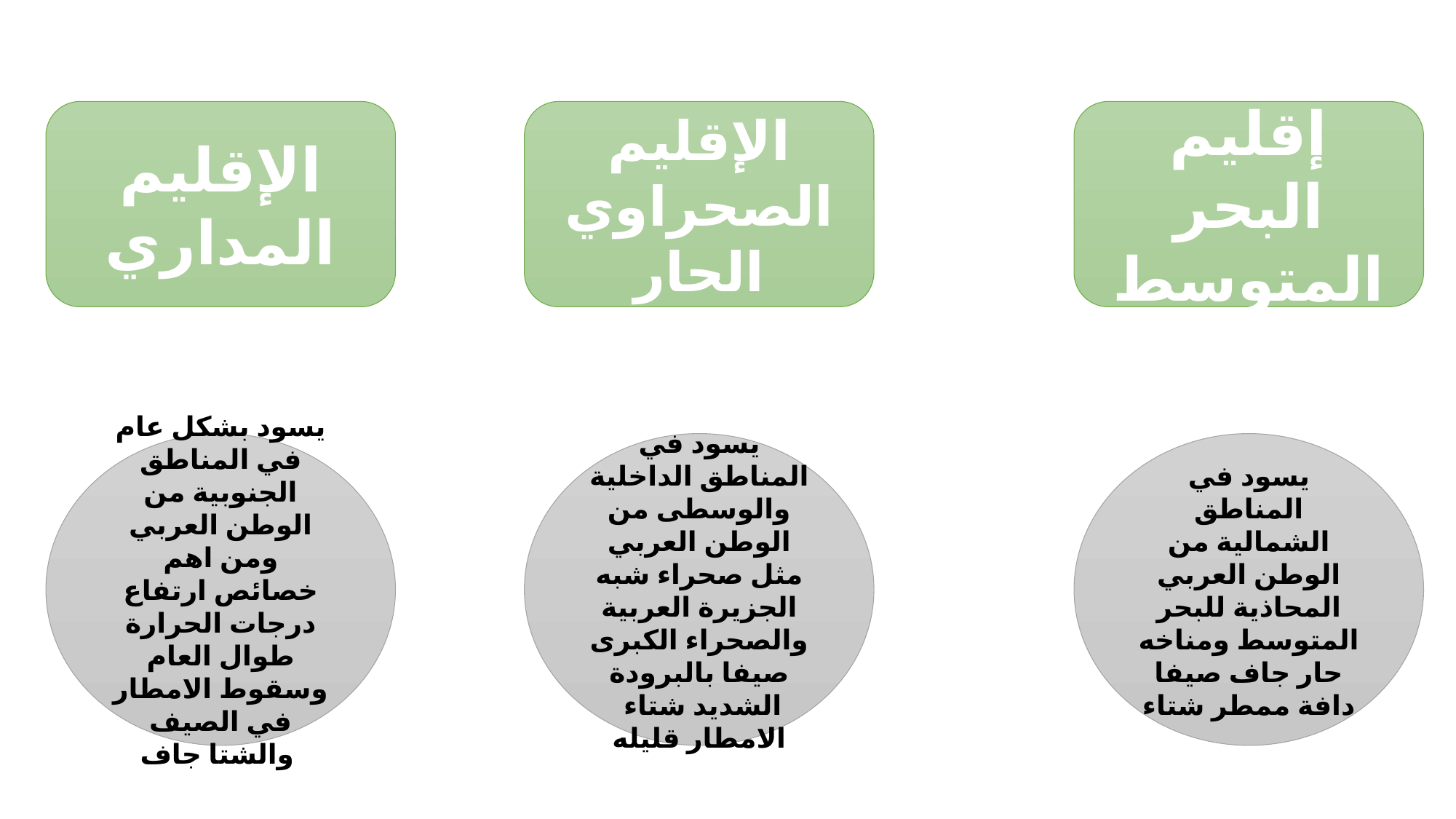

الإقليم المداري
الإقليم الصحراوي الحار
إقليم البحر المتوسط
يسود بشكل عام في المناطق الجنوبية من الوطن العربي ومن اهم خصائص ارتفاع درجات الحرارة طوال العام وسقوط الامطار في الصيف والشتا جاف
يسود في المناطق الداخلية والوسطى من الوطن العربي مثل صحراء شبه الجزيرة العربية والصحراء الكبرى صيفا بالبرودة الشديد شتاء  الامطار قليله
يسود في المناطق الشمالية من الوطن العربي المحاذية للبحر المتوسط ومناخه حار جاف صيفا دافة ممطر شتاء